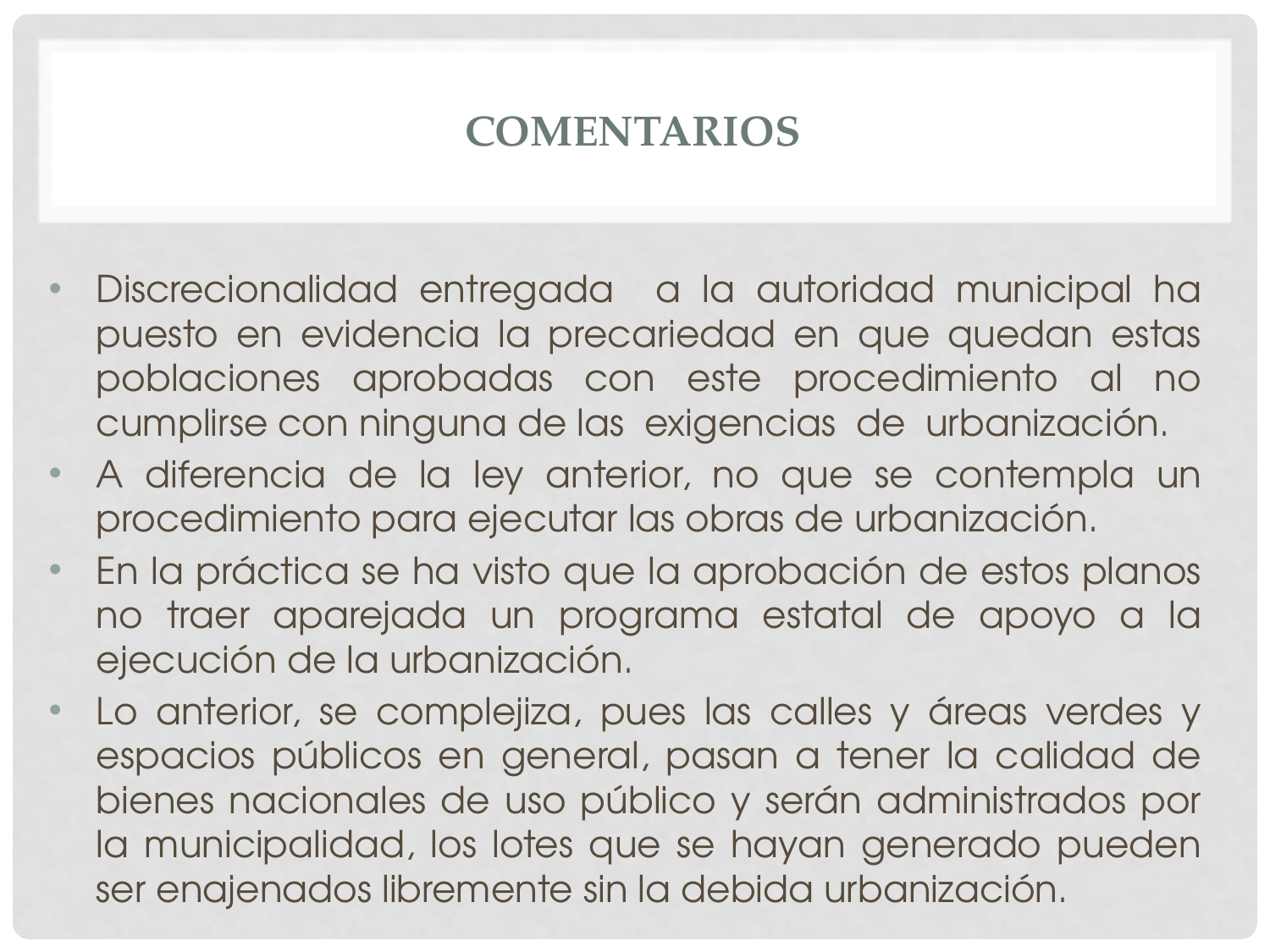

# COmENTARIOS
Discrecionalidad entregada  a la autoridad municipal ha puesto en evidencia la precariedad en que quedan estas poblaciones aprobadas con este procedimiento al no cumplirse con ninguna de las  exigencias  de  urbanización.
A diferencia de la ley anterior, no que se contempla un procedimiento para ejecutar las obras de urbanización.
En la práctica se ha visto que la aprobación de estos planos no traer aparejada un programa estatal de apoyo a la ejecución de la urbanización.
Lo anterior, se complejiza, pues las calles y áreas verdes y espacios públicos en general, pasan a tener la calidad de bienes nacionales de uso público y serán administrados por la municipalidad, los lotes que se hayan generado pueden ser enajenados libremente sin la debida urbanización.